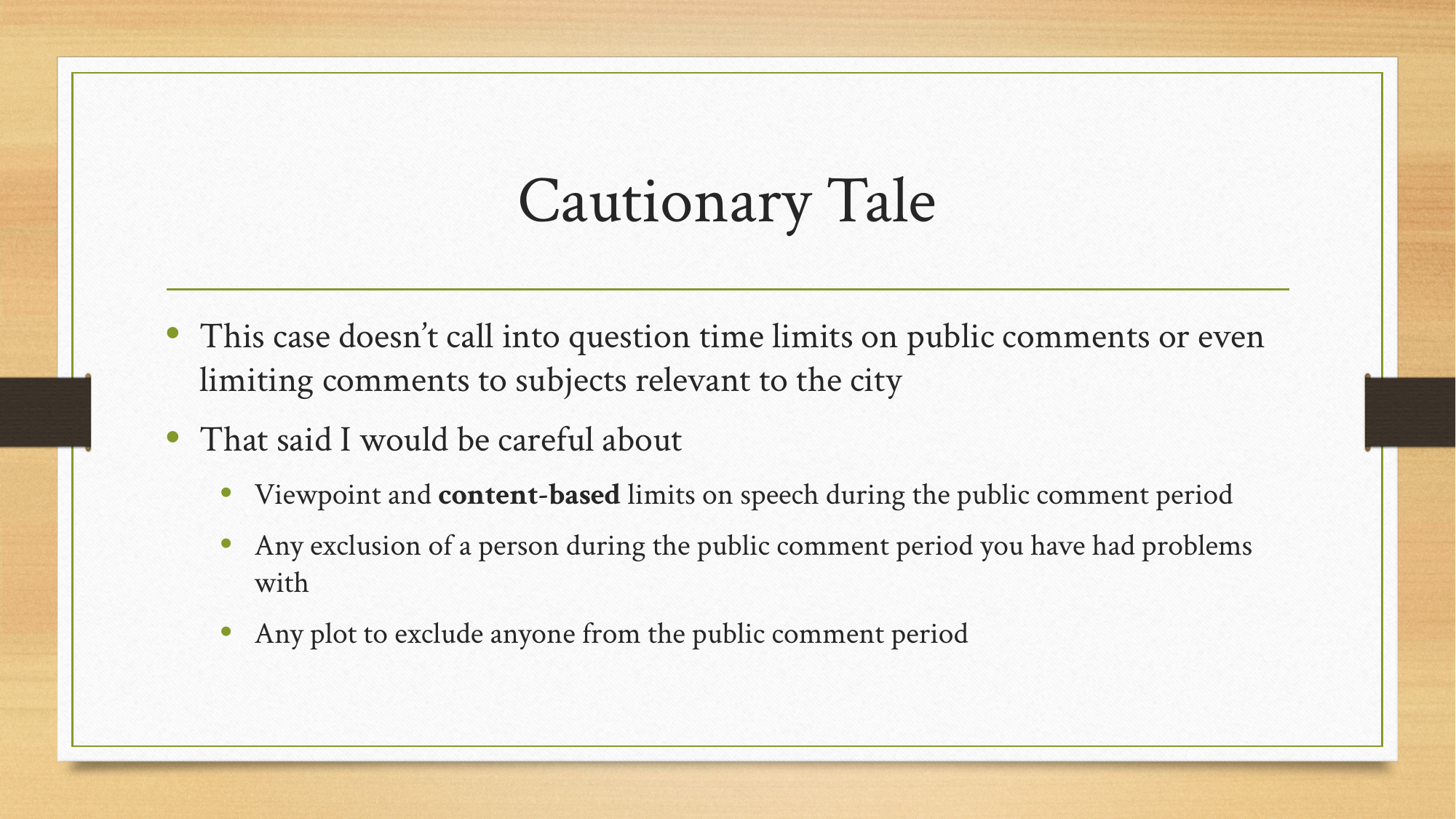

# Cautionary Tale
This case doesn’t call into question time limits on public comments or even limiting comments to subjects relevant to the city
That said I would be careful about
Viewpoint and content-based limits on speech during the public comment period
Any exclusion of a person during the public comment period you have had problems with
Any plot to exclude anyone from the public comment period